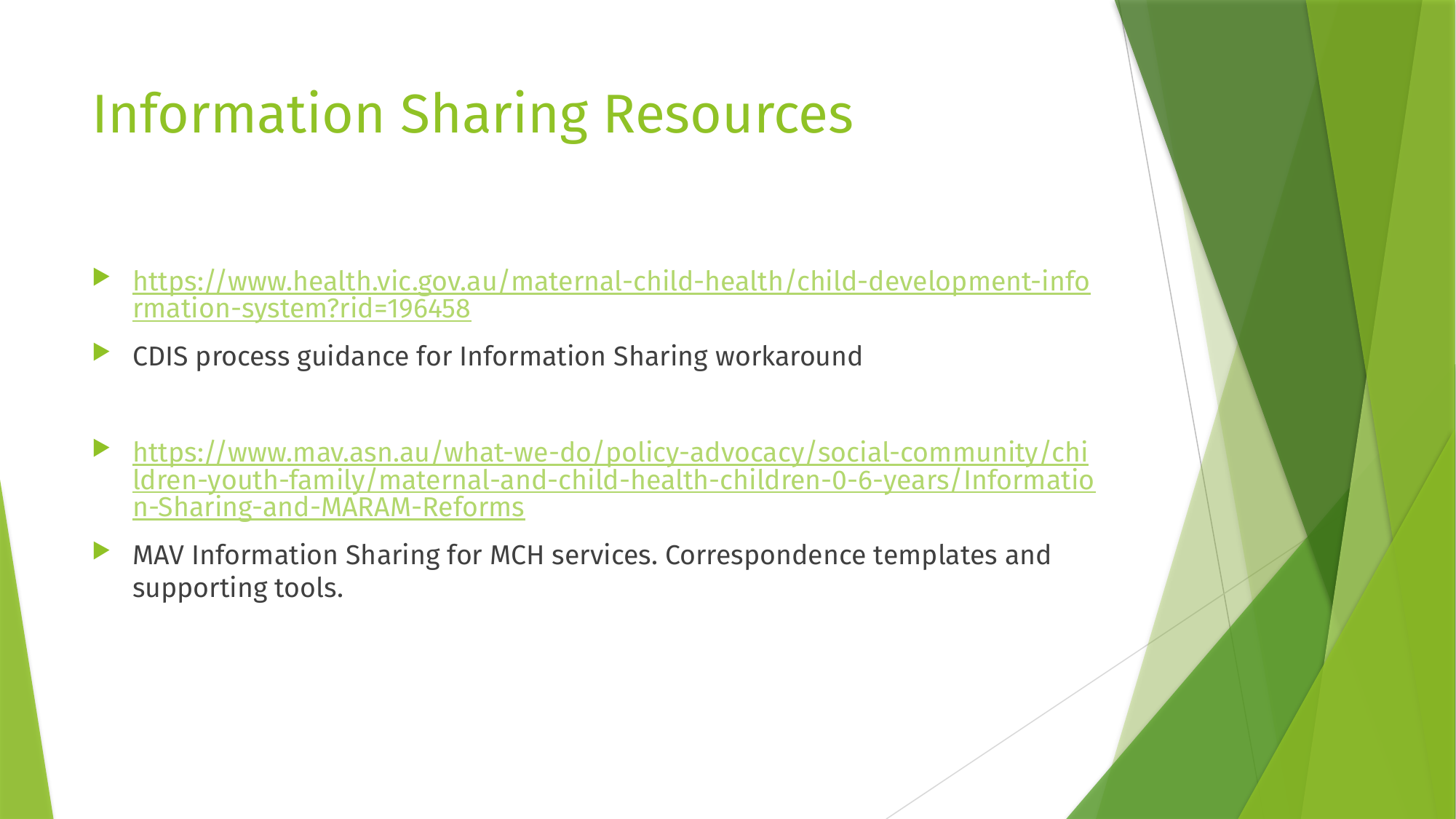

# Information Sharing Resources
https://www.health.vic.gov.au/maternal-child-health/child-development-information-system?rid=196458
CDIS process guidance for Information Sharing workaround

https://www.mav.asn.au/what-we-do/policy-advocacy/social-community/children-youth-family/maternal-and-child-health-children-0-6-years/Information-Sharing-and-MARAM-Reforms
MAV Information Sharing for MCH services. Correspondence templates and supporting tools.